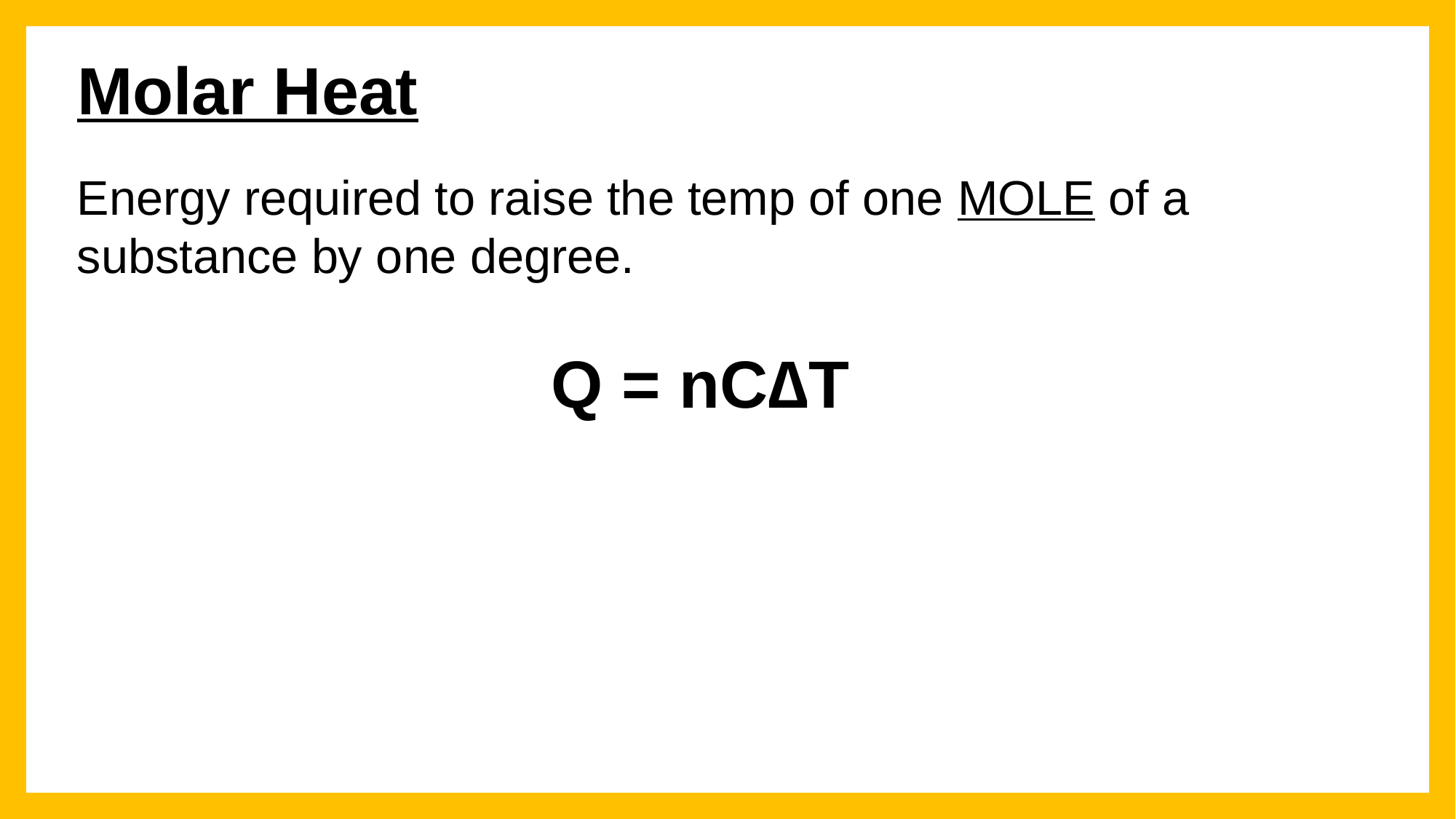

# Molar Heat
Energy required to raise the temp of one MOLE of a substance by one degree.

Q = nC∆T